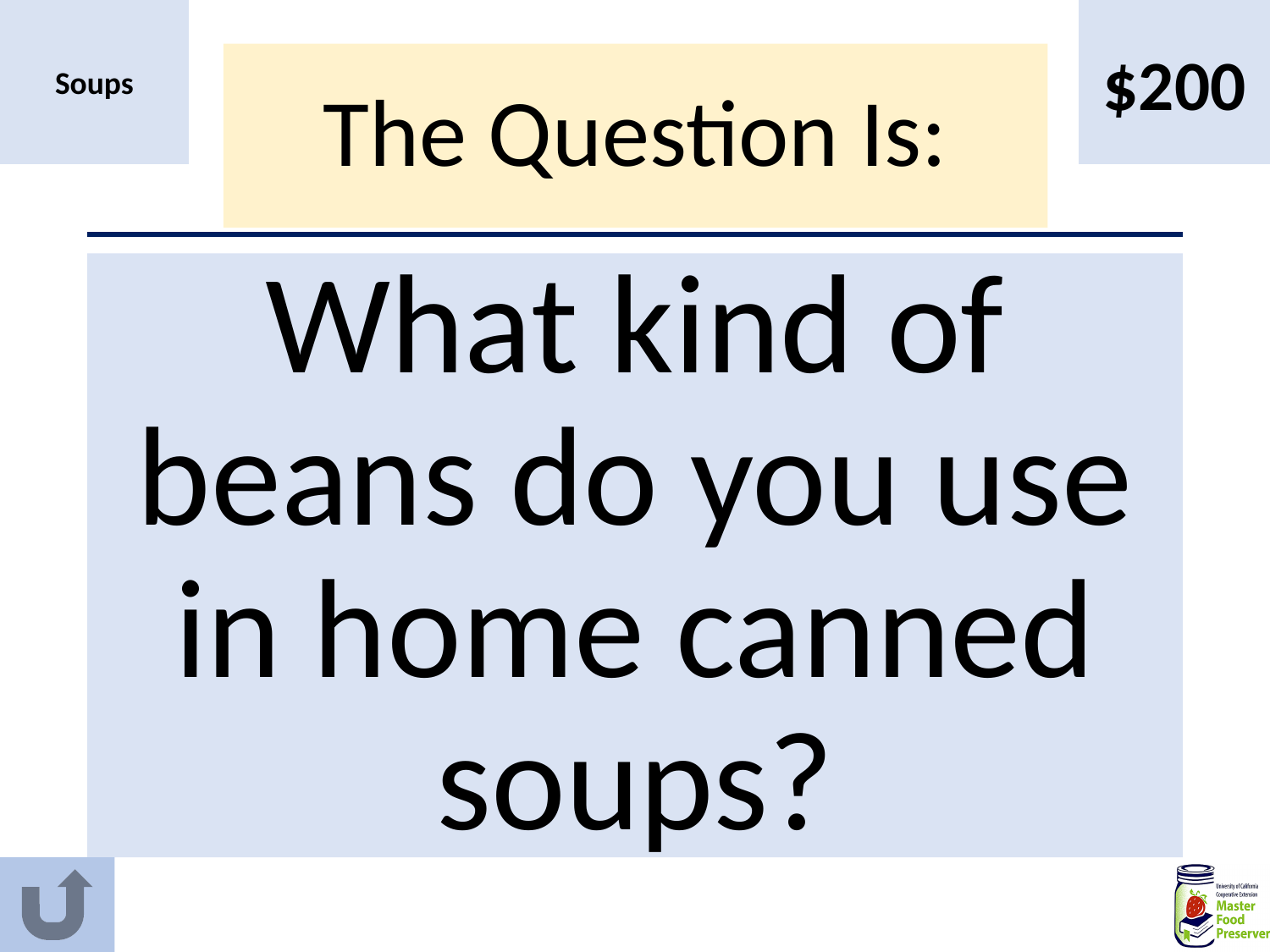

Soups
$200
# The Question Is:
What kind of beans do you use in home canned soups?